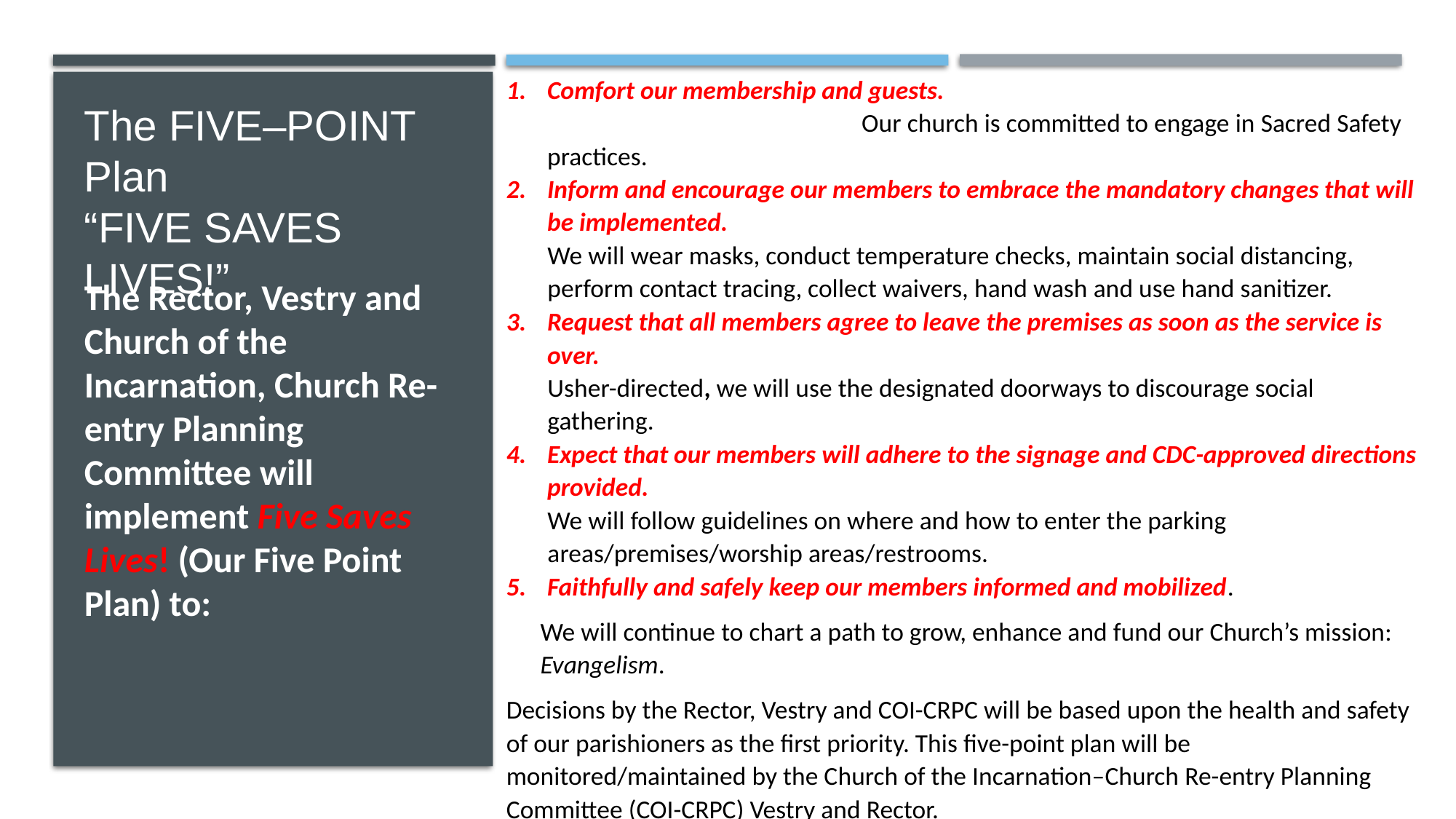

Comfort our membership and guests.                                                                                                                                         Our church is committed to engage in Sacred Safety practices.
Inform and encourage our members to embrace the mandatory changes that will be implemented.
We will wear masks, conduct temperature checks, maintain social distancing, perform contact tracing, collect waivers, hand wash and use hand sanitizer.
Request that all members agree to leave the premises as soon as the service is over.
Usher-directed, we will use the designated doorways to discourage social gathering.
Expect that our members will adhere to the signage and CDC-approved directions provided.
We will follow guidelines on where and how to enter the parking areas/premises/worship areas/restrooms.
Faithfully and safely keep our members informed and mobilized.
We will continue to chart a path to grow, enhance and fund our Church’s mission: Evangelism.
Decisions by the Rector, Vestry and COI-CRPC will be based upon the health and safety of our parishioners as the first priority. This five-point plan will be monitored/maintained by the Church of the Incarnation–Church Re-entry Planning Committee (COI-CRPC) Vestry and Rector.
The FIVE–POINT Plan
“FIVE SAVES LIVES!”
The Rector, Vestry and Church of the Incarnation, Church Re-entry Planning Committee will implement Five Saves Lives! (Our Five Point Plan) to: